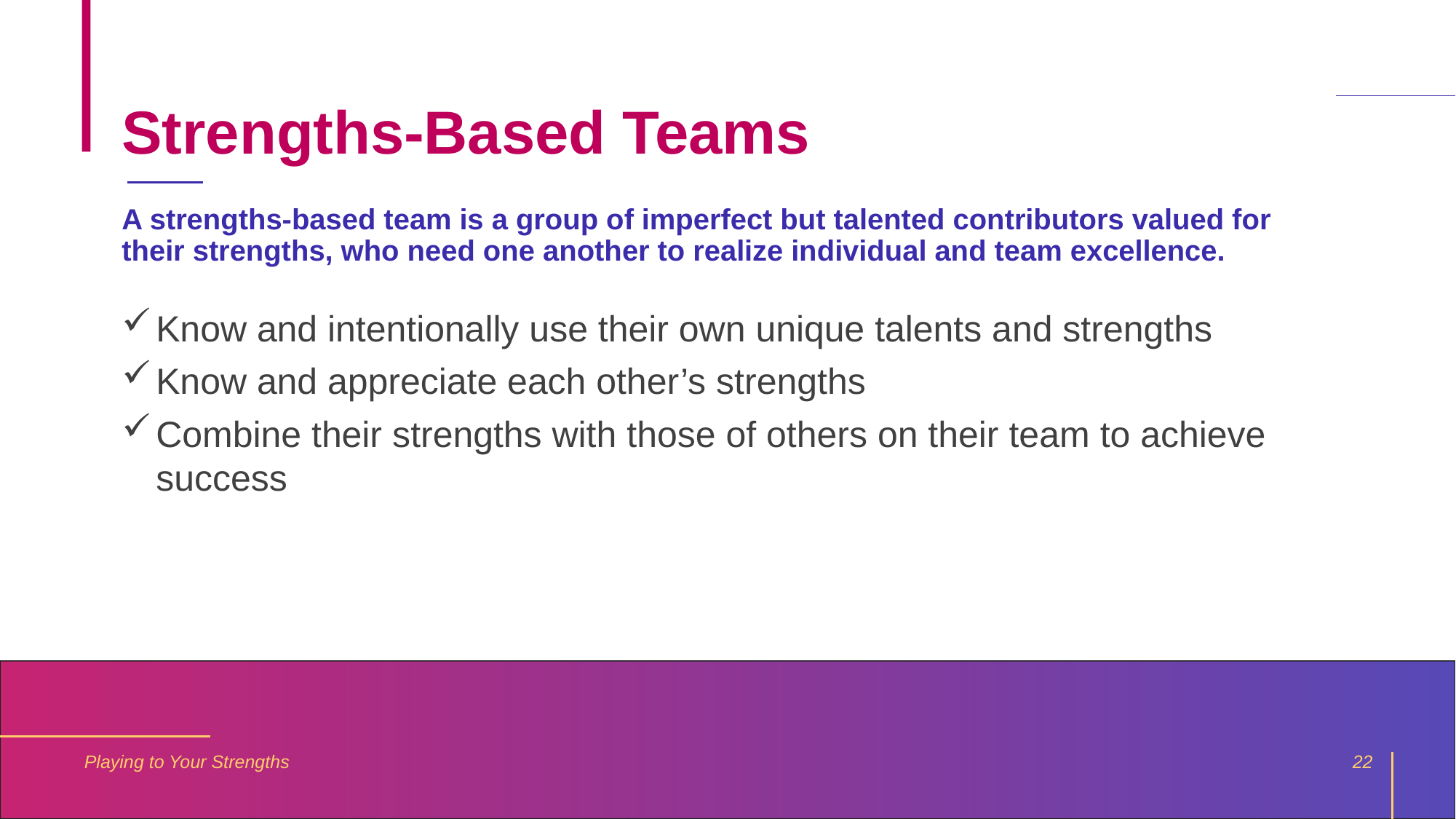

# Strengths-Based Teams
A strengths-based team is a group of imperfect but talented contributors valued for their strengths, who need one another to realize individual and team excellence.
Know and intentionally use their own unique talents and strengths
Know and appreciate each other’s strengths
Combine their strengths with those of others on their team to achieve success
Playing to Your Strengths
22